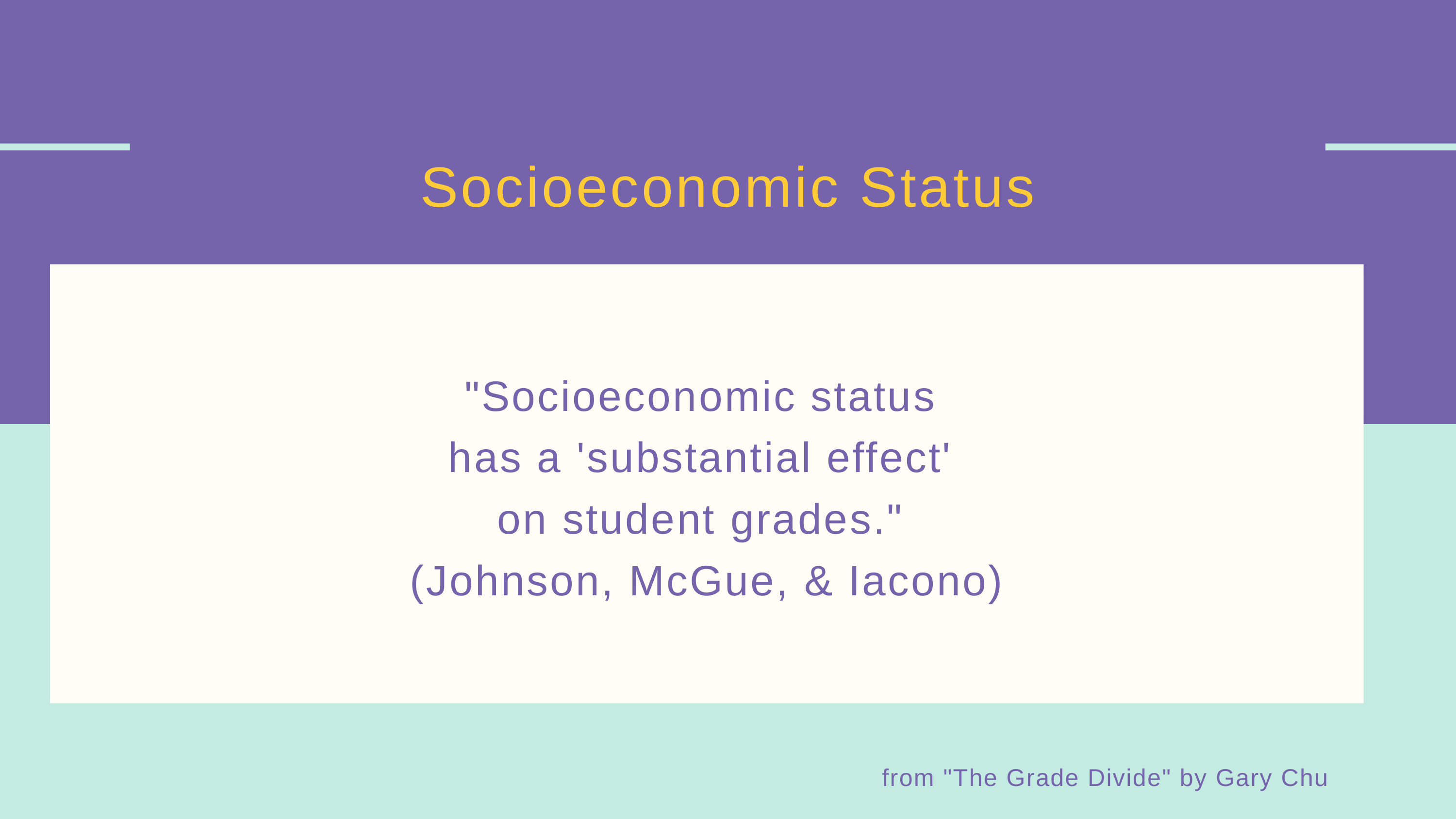

Socioeconomic Status

"Socioeconomic status
has a 'substantial effect'
on student grades."
(Johnson, McGue, & Iacono)
from "The Grade Divide" by Gary Chu